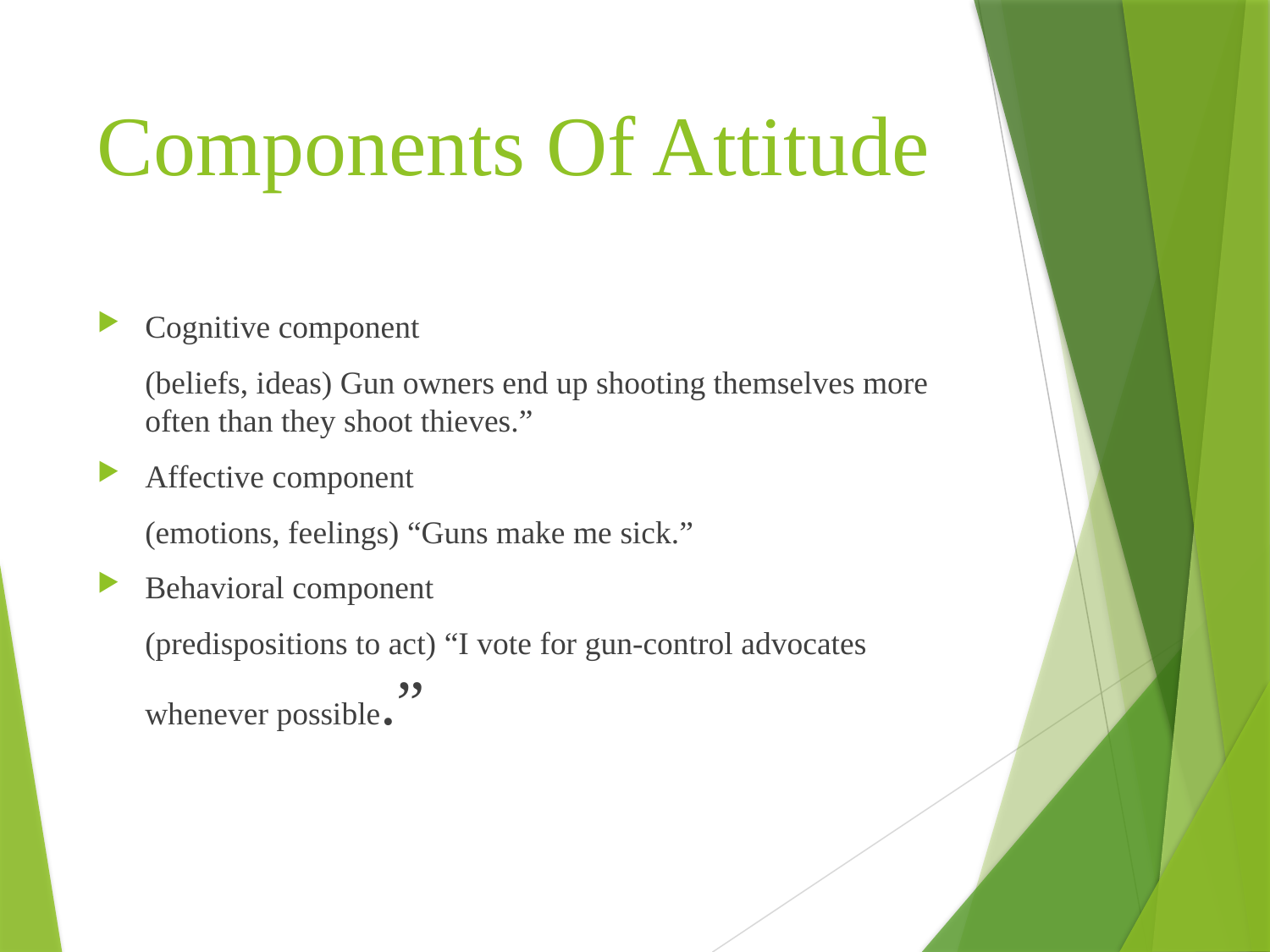

# Components Of Attitude
Cognitive component
	(beliefs, ideas) Gun owners end up shooting themselves more often than they shoot thieves.”
Affective component
	(emotions, feelings) “Guns make me sick.”
Behavioral component
	(predispositions to act) “I vote for gun-control advocates whenever possible.”